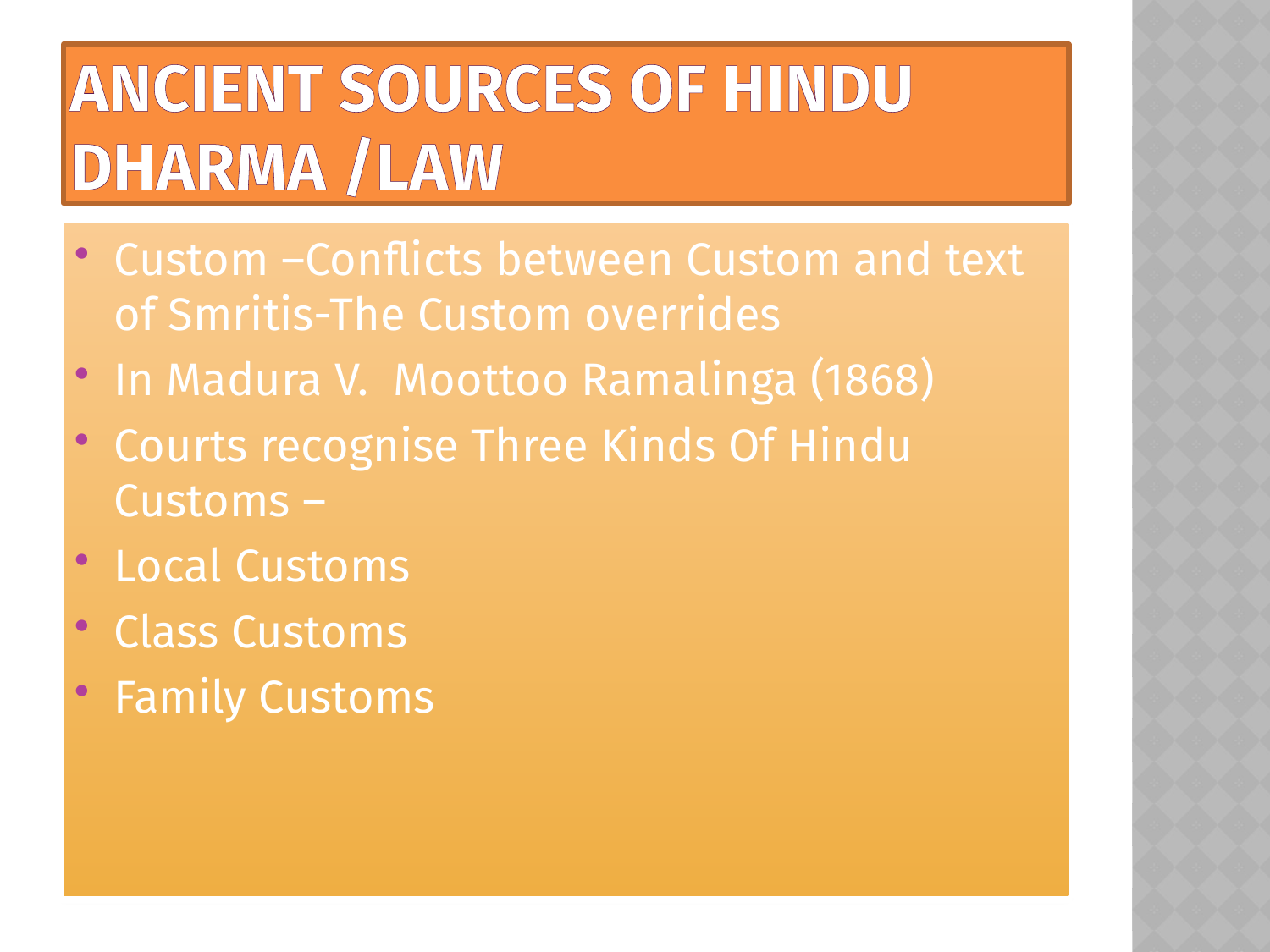

# Ancient Sources Of Hindu Dharma /Law
Custom –Conflicts between Custom and text of Smritis-The Custom overrides
In Madura V.  Moottoo Ramalinga (1868)
Courts recognise Three Kinds Of Hindu Customs –
Local Customs
Class Customs
Family Customs